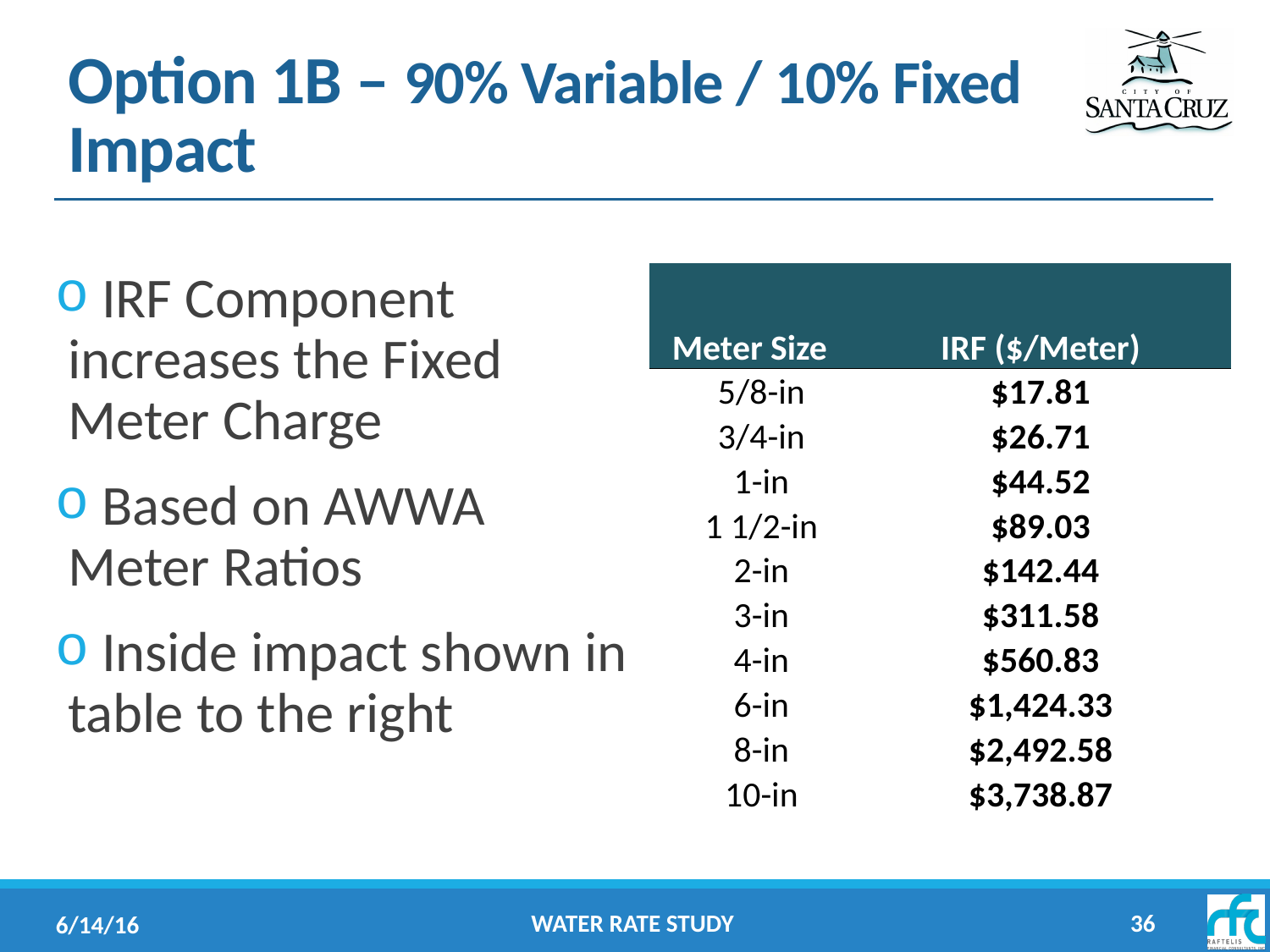

# Option 1B – 90% Variable / 10% Fixed Impact
 IRF Component increases the Fixed Meter Charge
 Based on AWWA Meter Ratios
 Inside impact shown in table to the right

| Meter Size | IRF ($/Meter) |
| --- | --- |
| 5/8-in | $17.81 |
| 3/4-in | $26.71 |
| 1-in | $44.52 |
| 1 1/2-in | $89.03 |
| 2-in | $142.44 |
| 3-in | $311.58 |
| 4-in | $560.83 |
| 6-in | $1,424.33 |
| 8-in | $2,492.58 |
| 10-in | $3,738.87 |
Water Rate Study
36
6/14/16